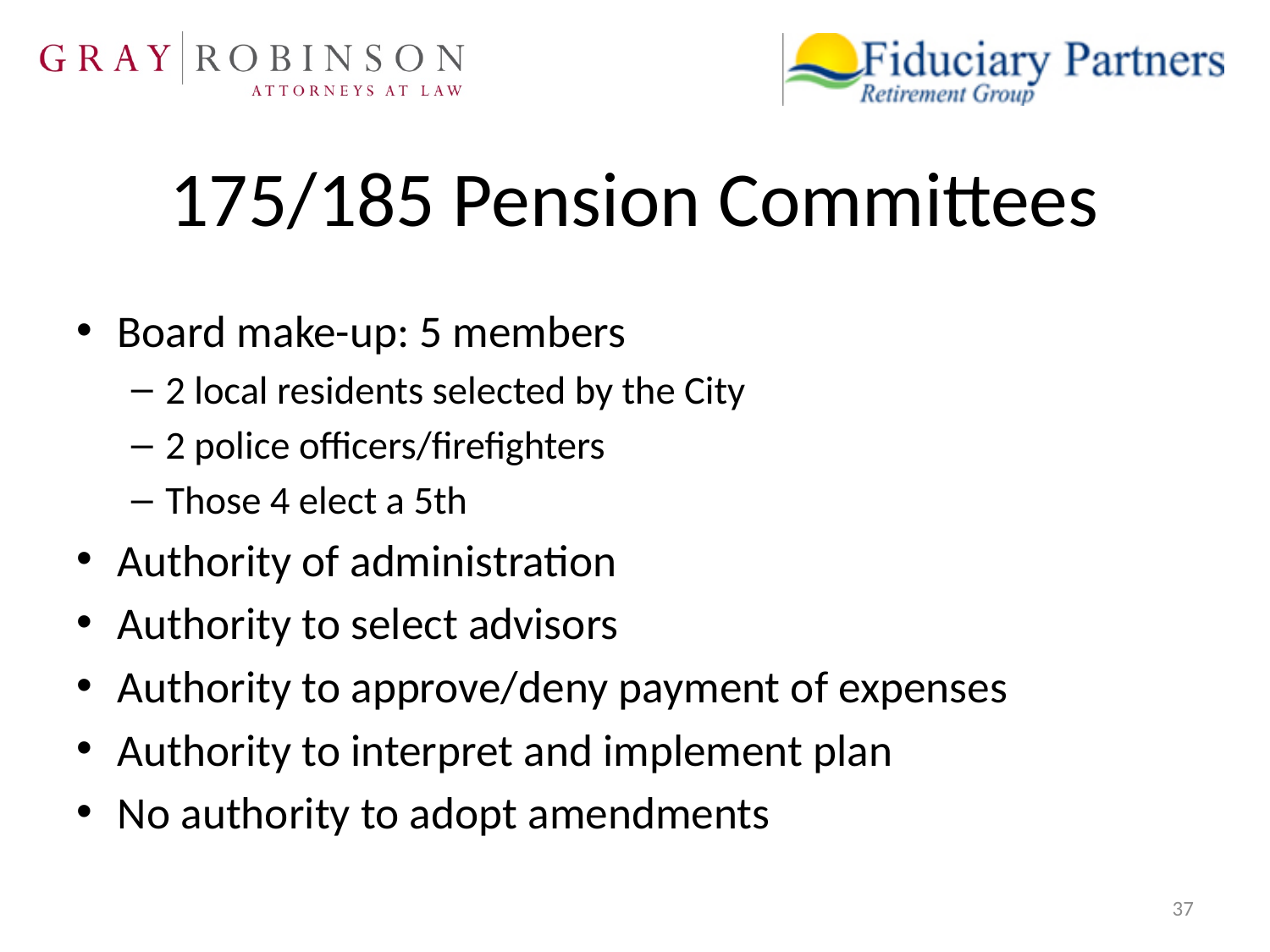

# 175/185 Pension Committees
Board make-up: 5 members
2 local residents selected by the City
2 police officers/firefighters
Those 4 elect a 5th
Authority of administration
Authority to select advisors
Authority to approve/deny payment of expenses
Authority to interpret and implement plan
No authority to adopt amendments
37